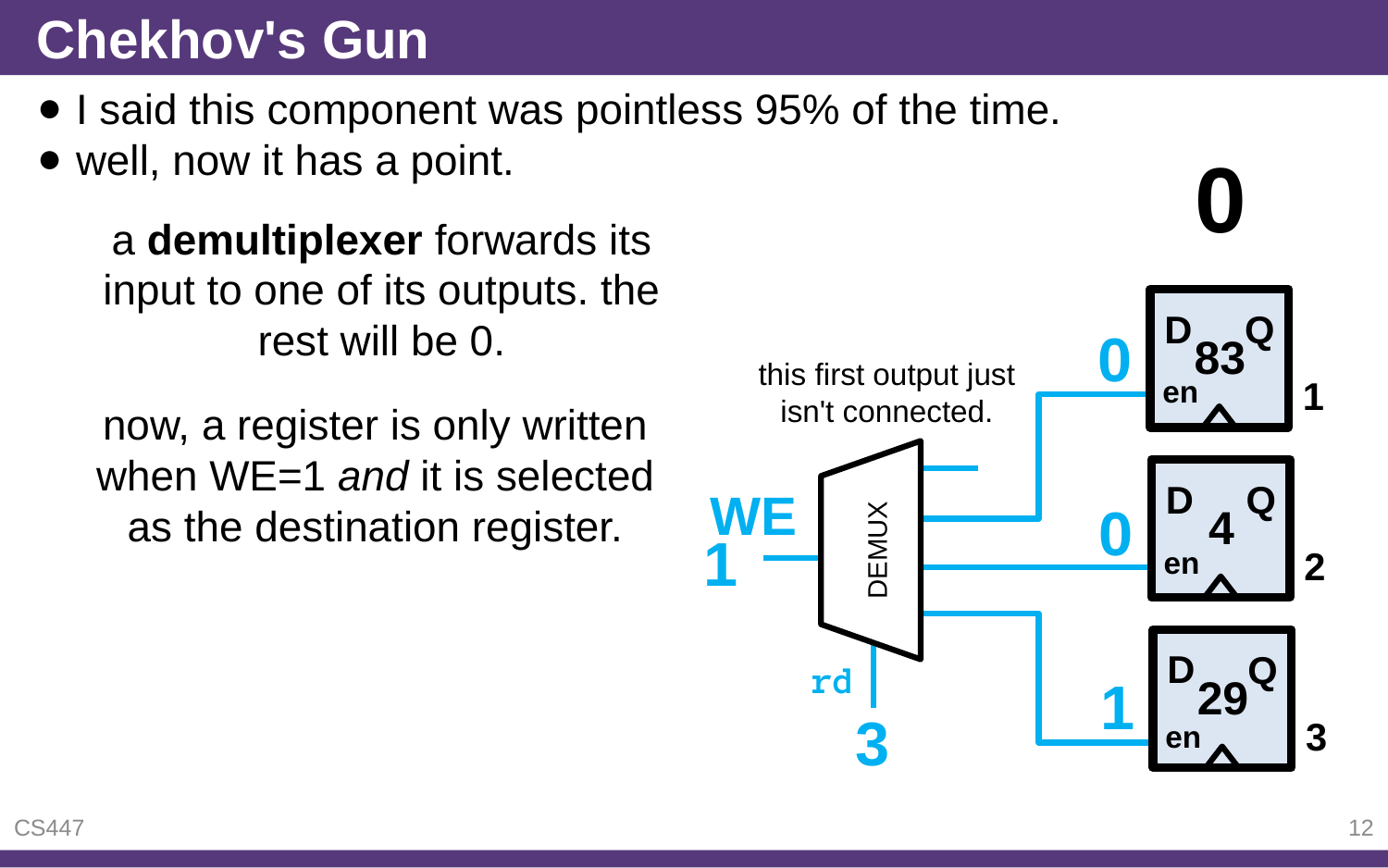

# Chekhov's Gun
I said this component was pointless 95% of the time.
well, now it has a point.
0
a demultiplexer forwards its input to one of its outputs. the rest will be 0.

D
Q
83
1
en
0
this first output just isn't connected.
now, a register is only written when WE=1 and it is selected as the destination register.
DEMUX

D
Q
4
2
en
WE
0
1

D
Q
29
3
en
rd
1
3
CS447
12